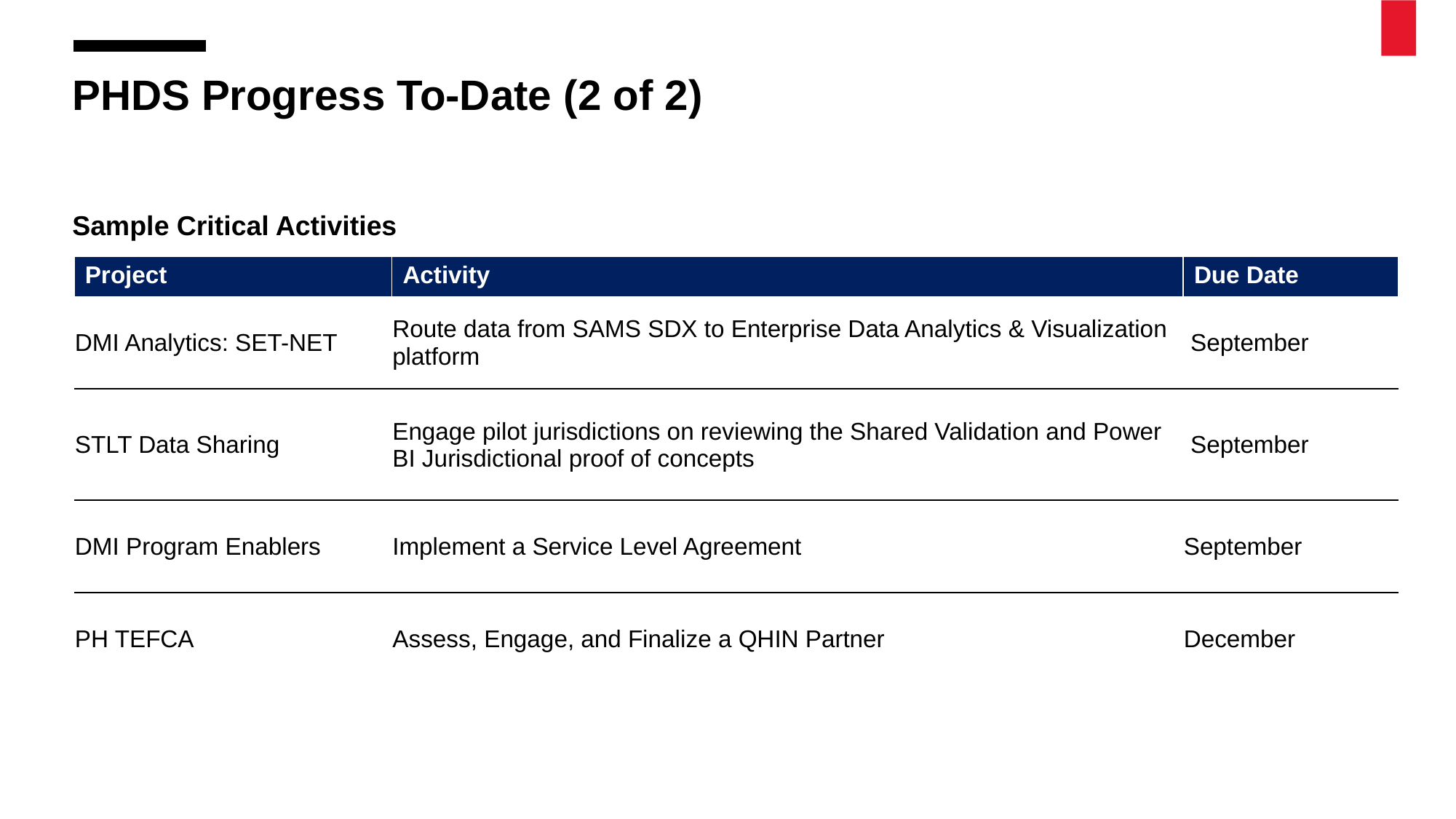

PHDS Progress To-Date (2 of 2)
Sample Critical Activities
| Project | Activity | Due Date |
| --- | --- | --- |
| DMI Analytics: SET-NET | Route data from SAMS SDX to Enterprise Data Analytics & Visualization platform | September |
| STLT Data Sharing | Engage pilot jurisdictions on reviewing the Shared Validation and Power BI Jurisdictional proof of concepts | September |
| DMI Program Enablers | Implement a Service Level Agreement | September |
| PH TEFCA | Assess, Engage, and Finalize a QHIN Partner | December |